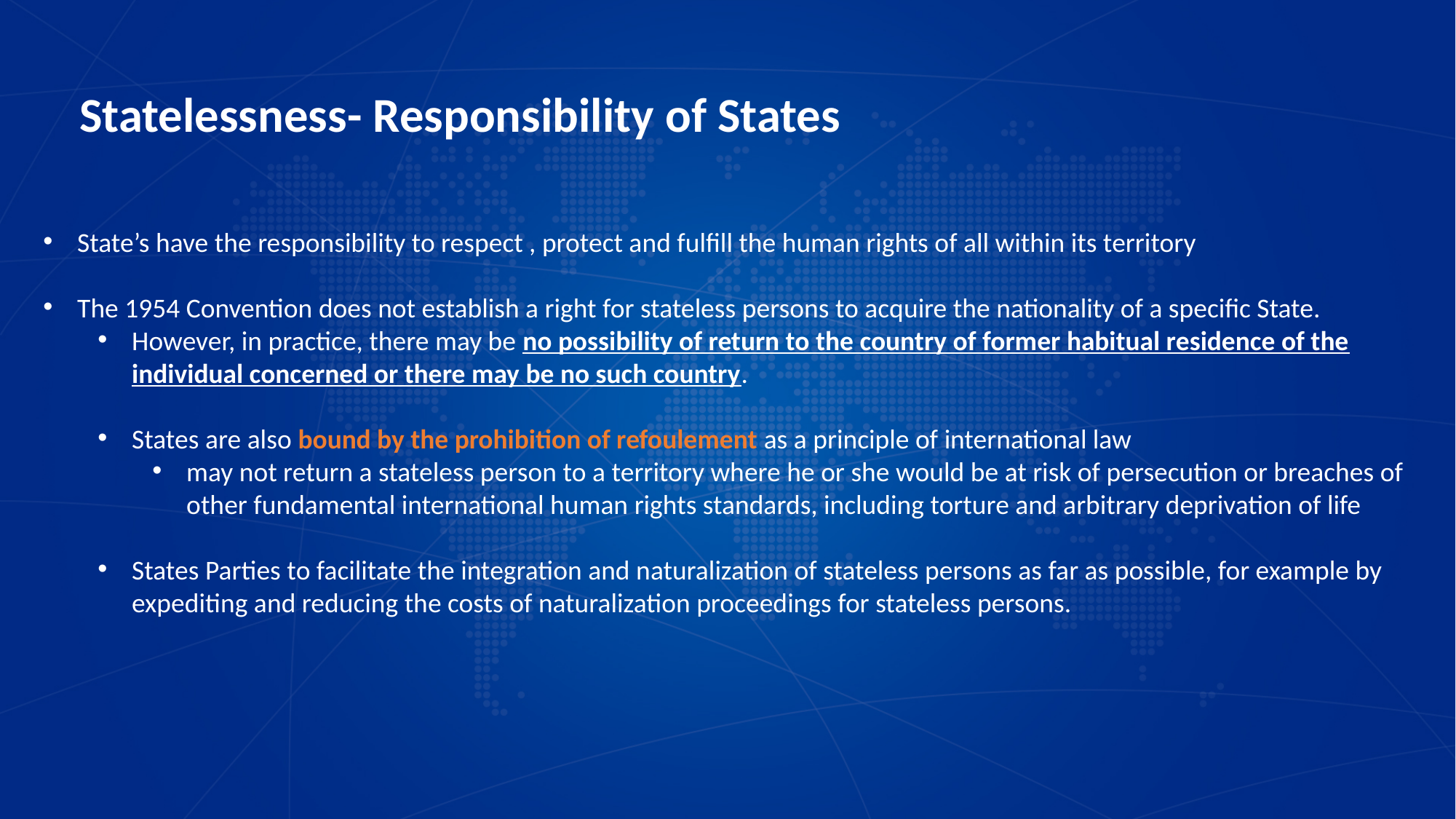

Statelessness- Responsibility of States
State’s have the responsibility to respect , protect and fulfill the human rights of all within its territory

The 1954 Convention does not establish a right for stateless persons to acquire the nationality of a specific State.
However, in practice, there may be no possibility of return to the country of former habitual residence of the individual concerned or there may be no such country.

States are also bound by the prohibition of refoulement as a principle of international law
may not return a stateless person to a territory where he or she would be at risk of persecution or breaches of other fundamental international human rights standards, including torture and arbitrary deprivation of life

States Parties to facilitate the integration and naturalization of stateless persons as far as possible, for example by expediting and reducing the costs of naturalization proceedings for stateless persons.